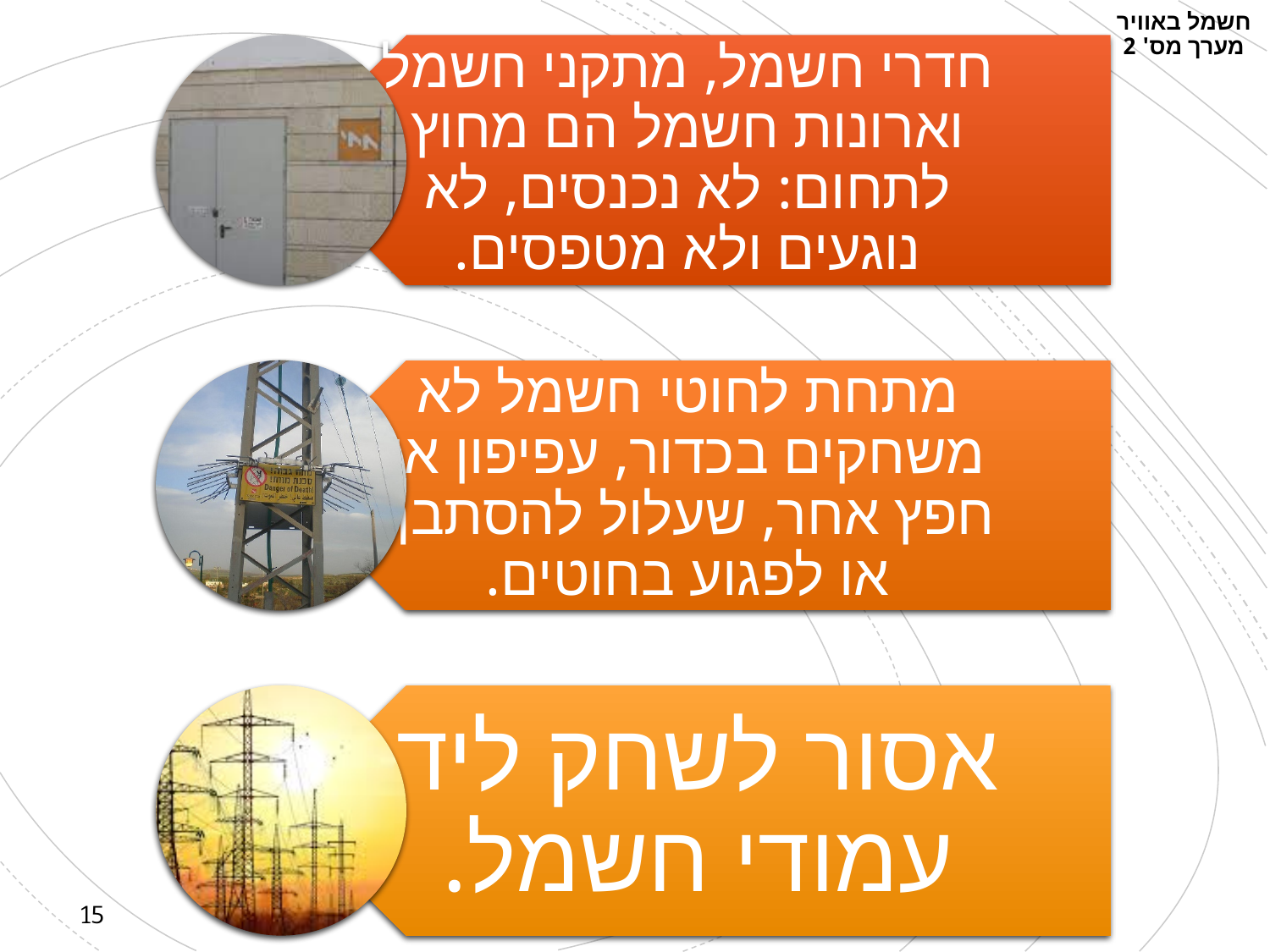

חשמל באוויר
מערך מס' 2
חדרי חשמל, מתקני חשמל וארונות חשמל הם מחוץ לתחום: לא נכנסים, לא נוגעים ולא מטפסים.
מתחת לחוטי חשמל לא משחקים בכדור, עפיפון או חפץ אחר, שעלול להסתבך או לפגוע בחוטים.
אסור לשחק ליד עמודי חשמל.
15